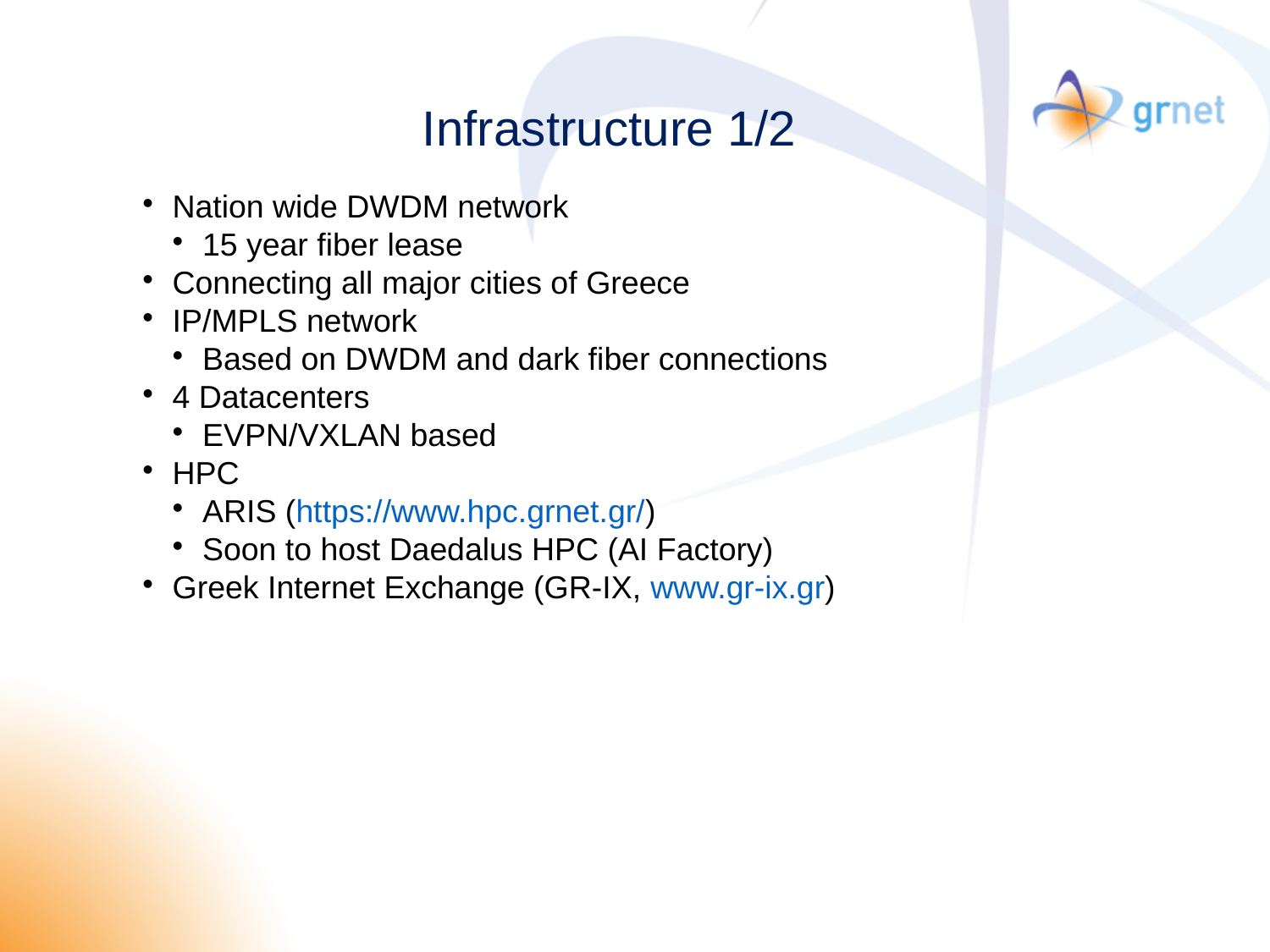

Infrastructure 1/2
Nation wide DWDM network
15 year fiber lease
Connecting all major cities of Greece
IP/MPLS network
Based on DWDM and dark fiber connections
4 Datacenters
EVPN/VXLAN based
HPC
ARIS (https://www.hpc.grnet.gr/)
Soon to host Daedalus HPC (AI Factory)
Greek Internet Exchange (GR-IX, www.gr-ix.gr)